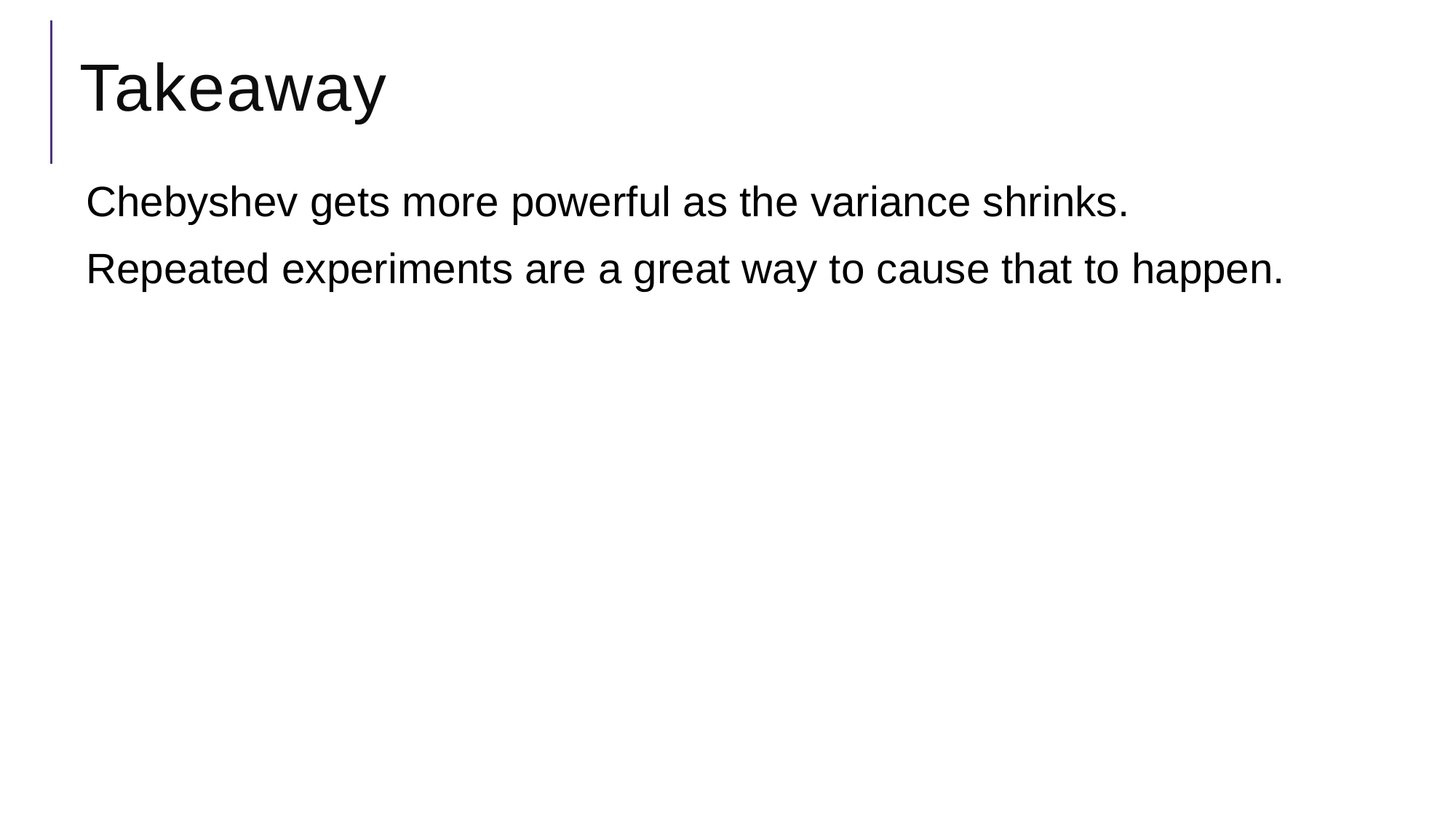

# Takeaway
Chebyshev gets more powerful as the variance shrinks.
Repeated experiments are a great way to cause that to happen.